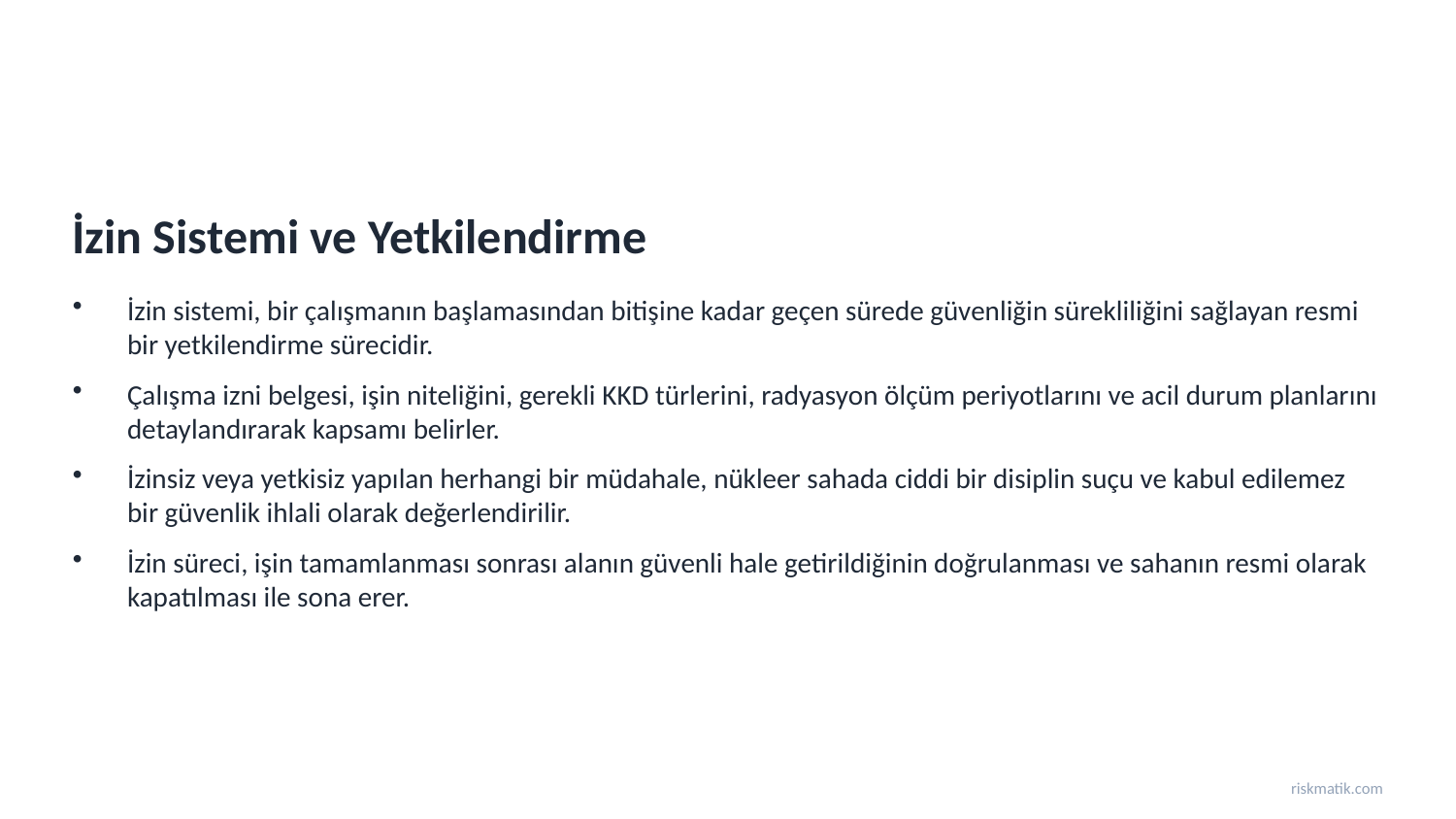

İzin Sistemi ve Yetkilendirme
İzin sistemi, bir çalışmanın başlamasından bitişine kadar geçen sürede güvenliğin sürekliliğini sağlayan resmi bir yetkilendirme sürecidir.
Çalışma izni belgesi, işin niteliğini, gerekli KKD türlerini, radyasyon ölçüm periyotlarını ve acil durum planlarını detaylandırarak kapsamı belirler.
İzinsiz veya yetkisiz yapılan herhangi bir müdahale, nükleer sahada ciddi bir disiplin suçu ve kabul edilemez bir güvenlik ihlali olarak değerlendirilir.
İzin süreci, işin tamamlanması sonrası alanın güvenli hale getirildiğinin doğrulanması ve sahanın resmi olarak kapatılması ile sona erer.
riskmatik.com